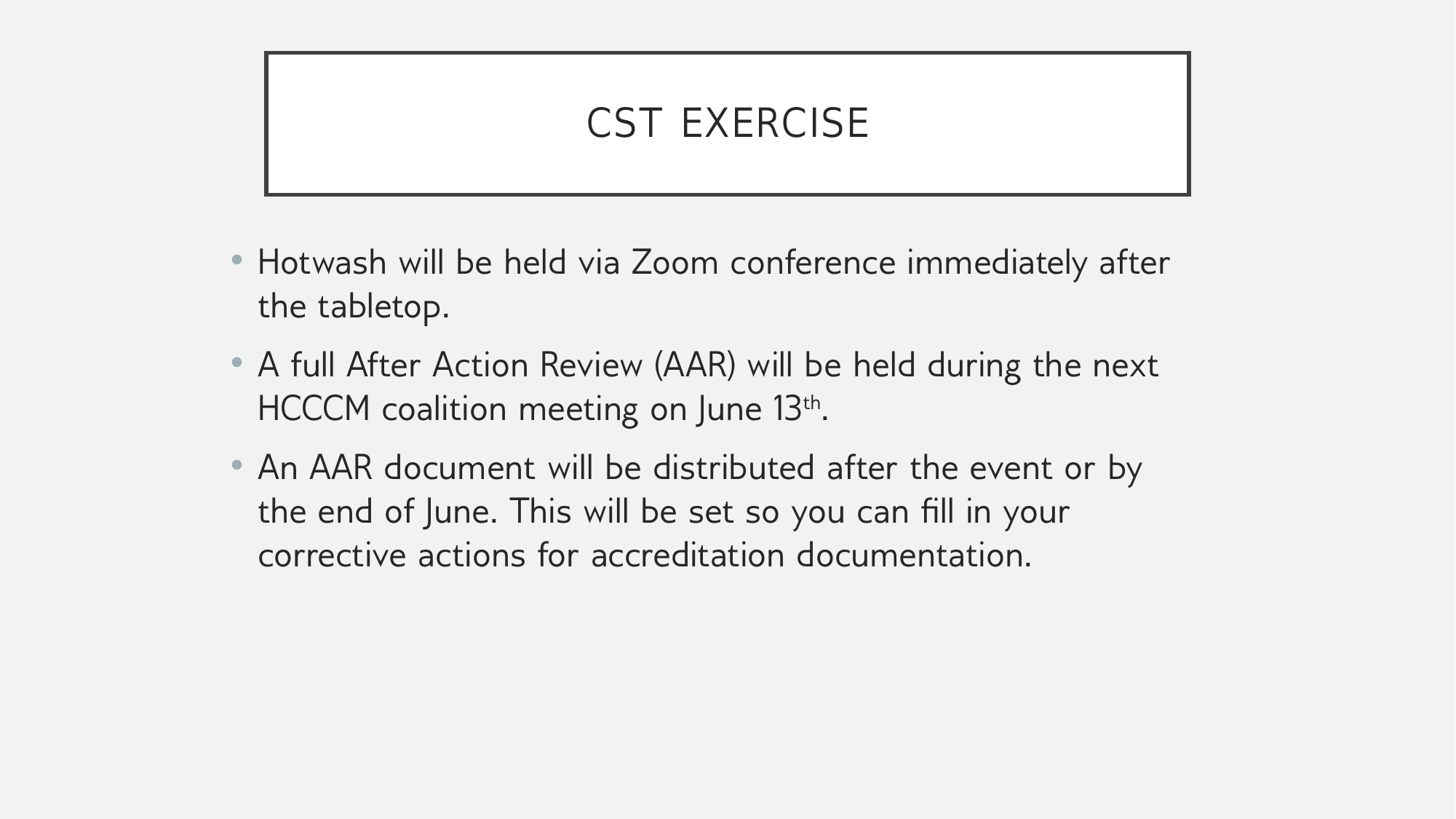

# CST Exercise
Hotwash will be held via Zoom conference immediately after the tabletop.
A full After Action Review (AAR) will be held during the next HCCCM coalition meeting on June 13th.
An AAR document will be distributed after the event or by the end of June. This will be set so you can fill in your corrective actions for accreditation documentation.